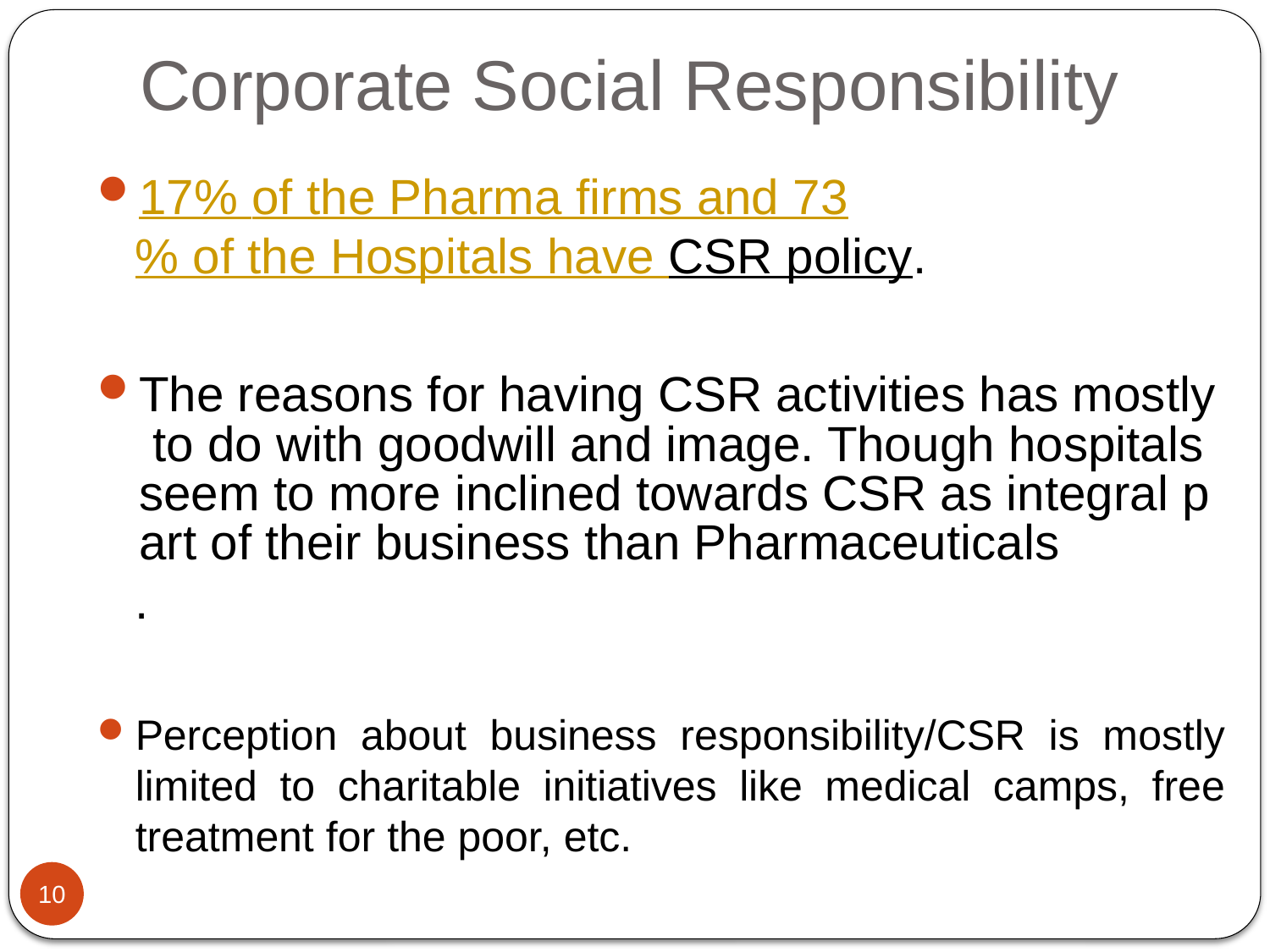

# Corporate Social Responsibility
17% of the Pharma firms and 73% of the Hospitals have CSR policy.

The reasons for having CSR activities has mostly to do with goodwill and image. Though hospitals seem to more inclined towards CSR as integral part of their business than Pharmaceuticals.

Perception about business responsibility/CSR is mostly limited to charitable initiatives like medical camps, free treatment for the poor, etc.

10